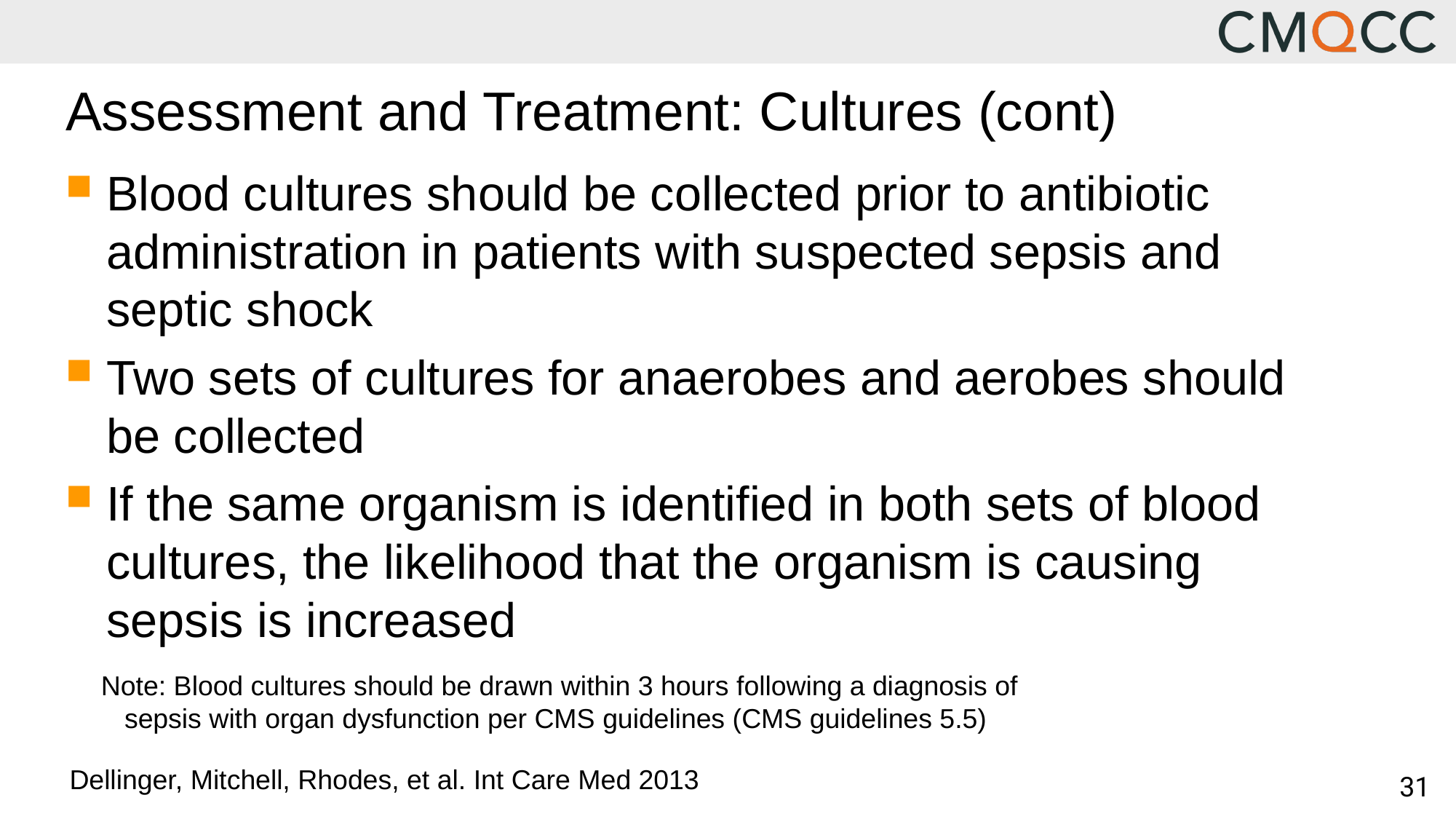

# Assessment and Treatment: Cultures (cont)
Blood cultures should be collected prior to antibiotic administration in patients with suspected sepsis and septic shock
Two sets of cultures for anaerobes and aerobes should be collected
If the same organism is identified in both sets of blood cultures, the likelihood that the organism is causing sepsis is increased

Note: Blood cultures should be drawn within 3 hours following a diagnosis of sepsis with organ dysfunction per CMS guidelines (CMS guidelines 5.5)

Dellinger, Mitchell, Rhodes, et al. Int Care Med 2013